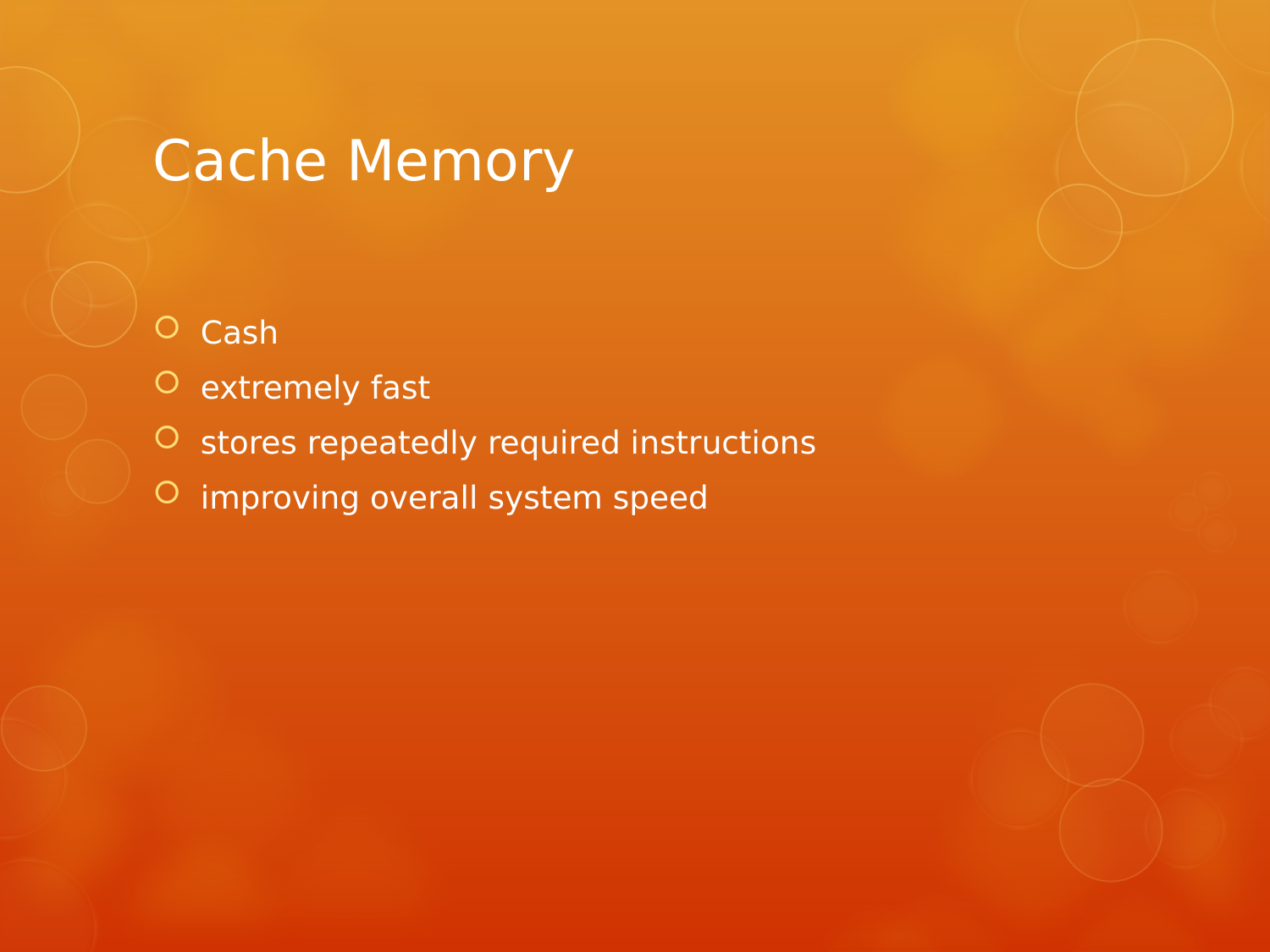

# Cache Memory

Cash
extremely fast
stores repeatedly required instructions
improving overall system speed